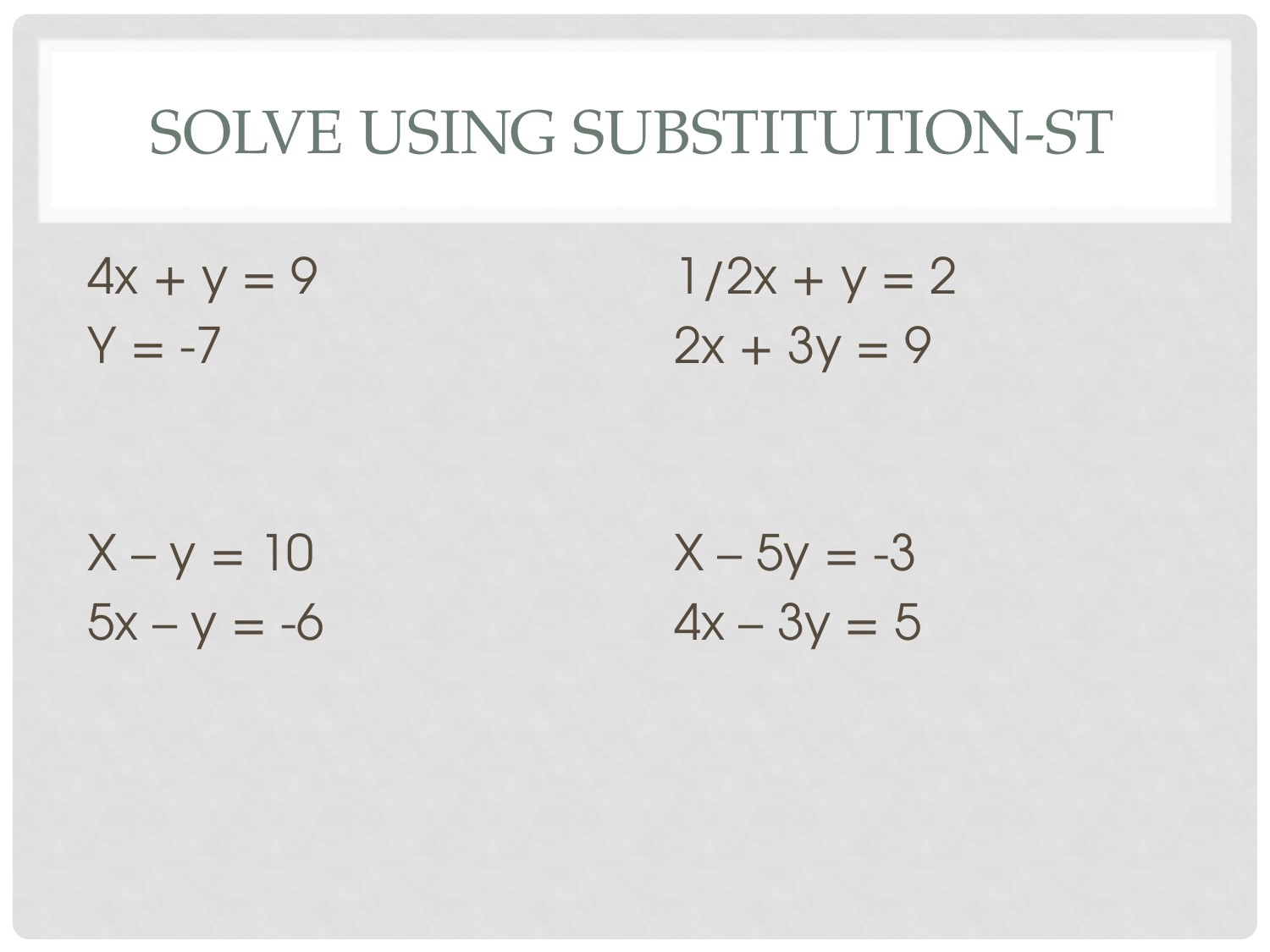

# Solve using substitution-st
4x + y = 9
Y = -7

X – y = 10
5x – y = -6
1/2x + y = 2
2x + 3y = 9

X – 5y = -3
4x – 3y = 5